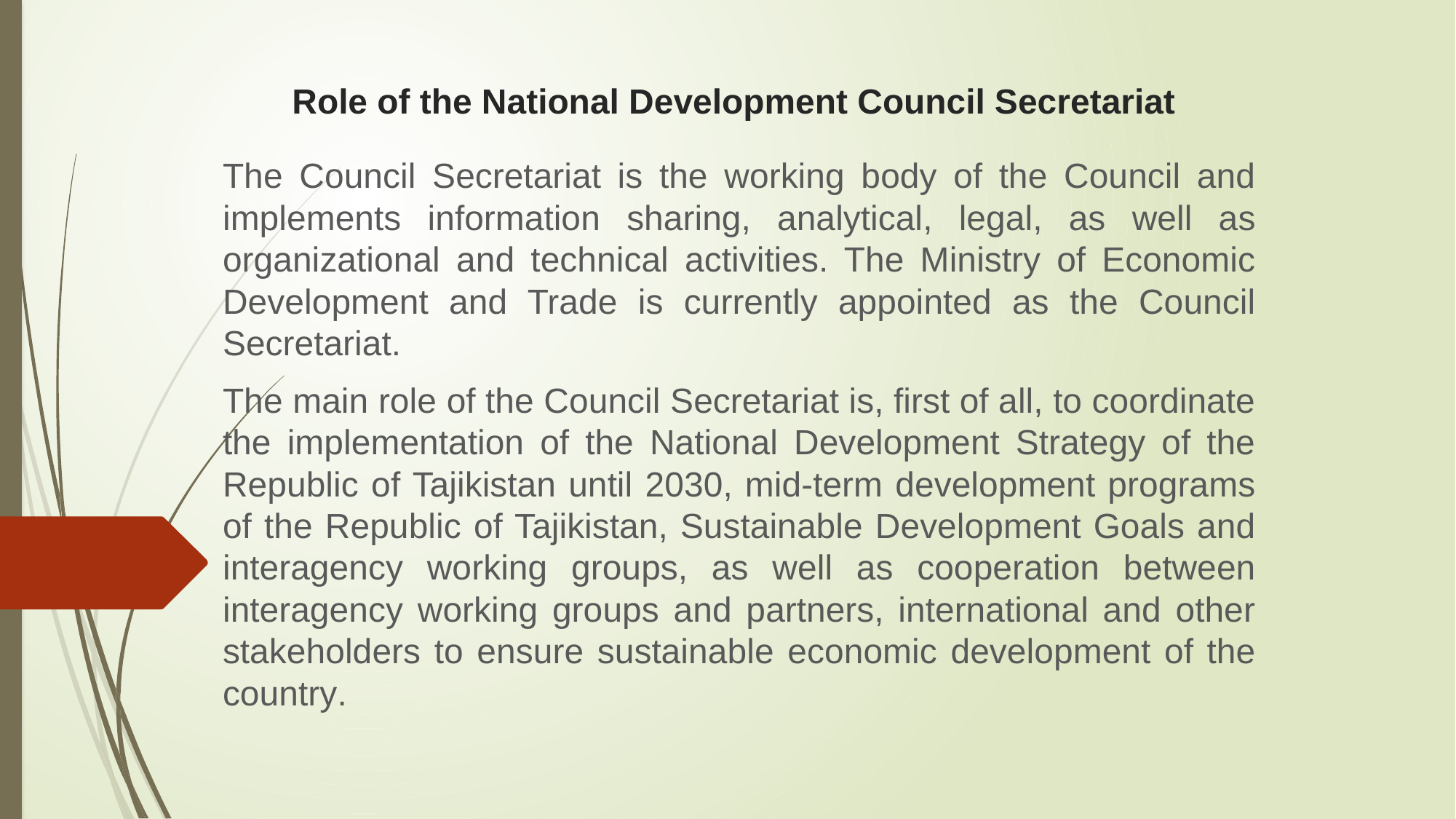

# Role of the National Development Council Secretariat
The Council Secretariat is the working body of the Council and implements information sharing, analytical, legal, as well as organizational and technical activities. The Ministry of Economic Development and Trade is currently appointed as the Council Secretariat.
The main role of the Council Secretariat is, first of all, to coordinate the implementation of the National Development Strategy of the Republic of Tajikistan until 2030, mid-term development programs of the Republic of Tajikistan, Sustainable Development Goals and interagency working groups, as well as cooperation between interagency working groups and partners, international and other stakeholders to ensure sustainable economic development of the country.